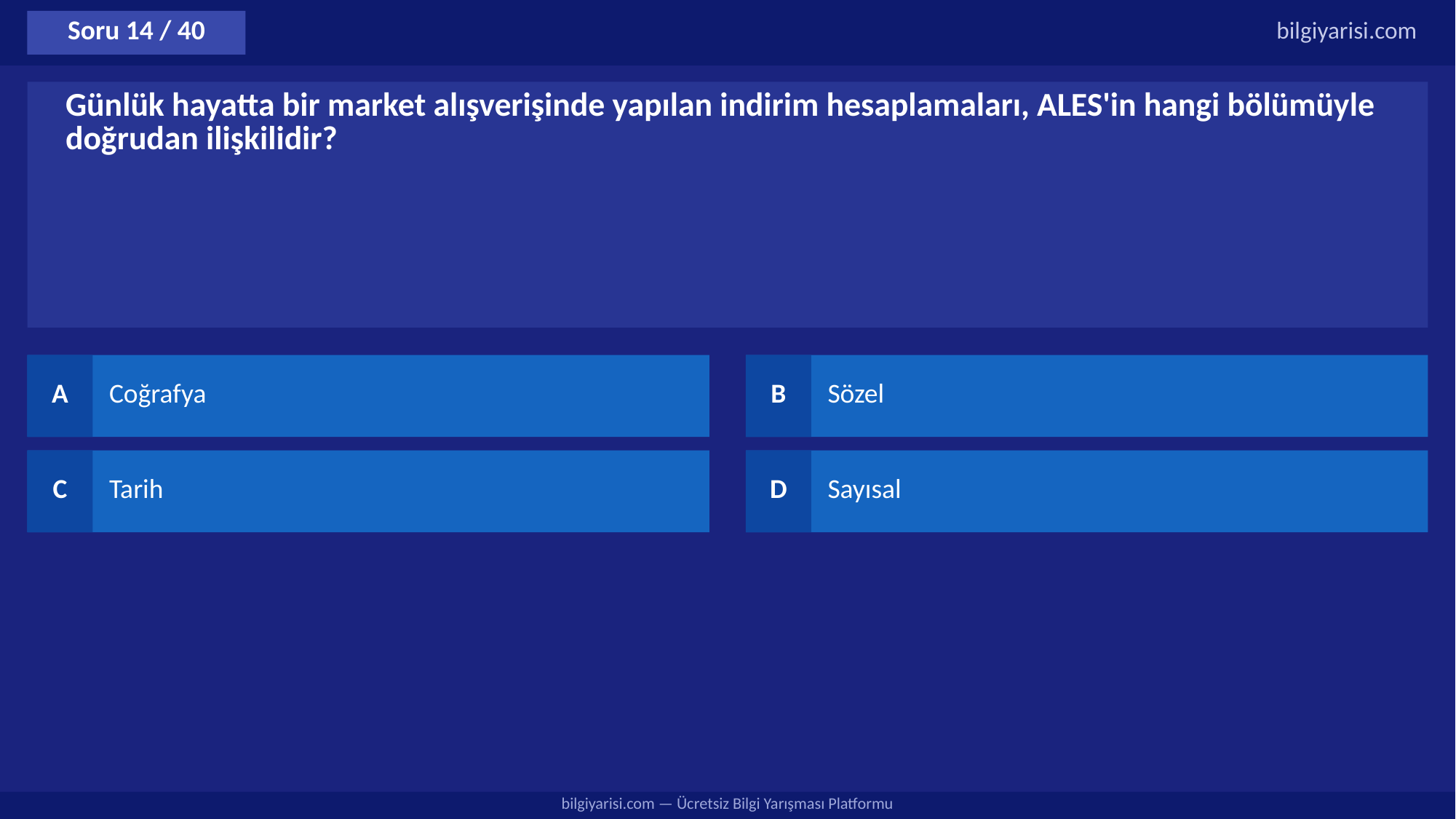

Soru 14 / 40
bilgiyarisi.com

Günlük hayatta bir market alışverişinde yapılan indirim hesaplamaları, ALES'in hangi bölümüyle doğrudan ilişkilidir?

A
Coğrafya

B
Sözel

C
Tarih

D
Sayısal
bilgiyarisi.com — Ücretsiz Bilgi Yarışması Platformu